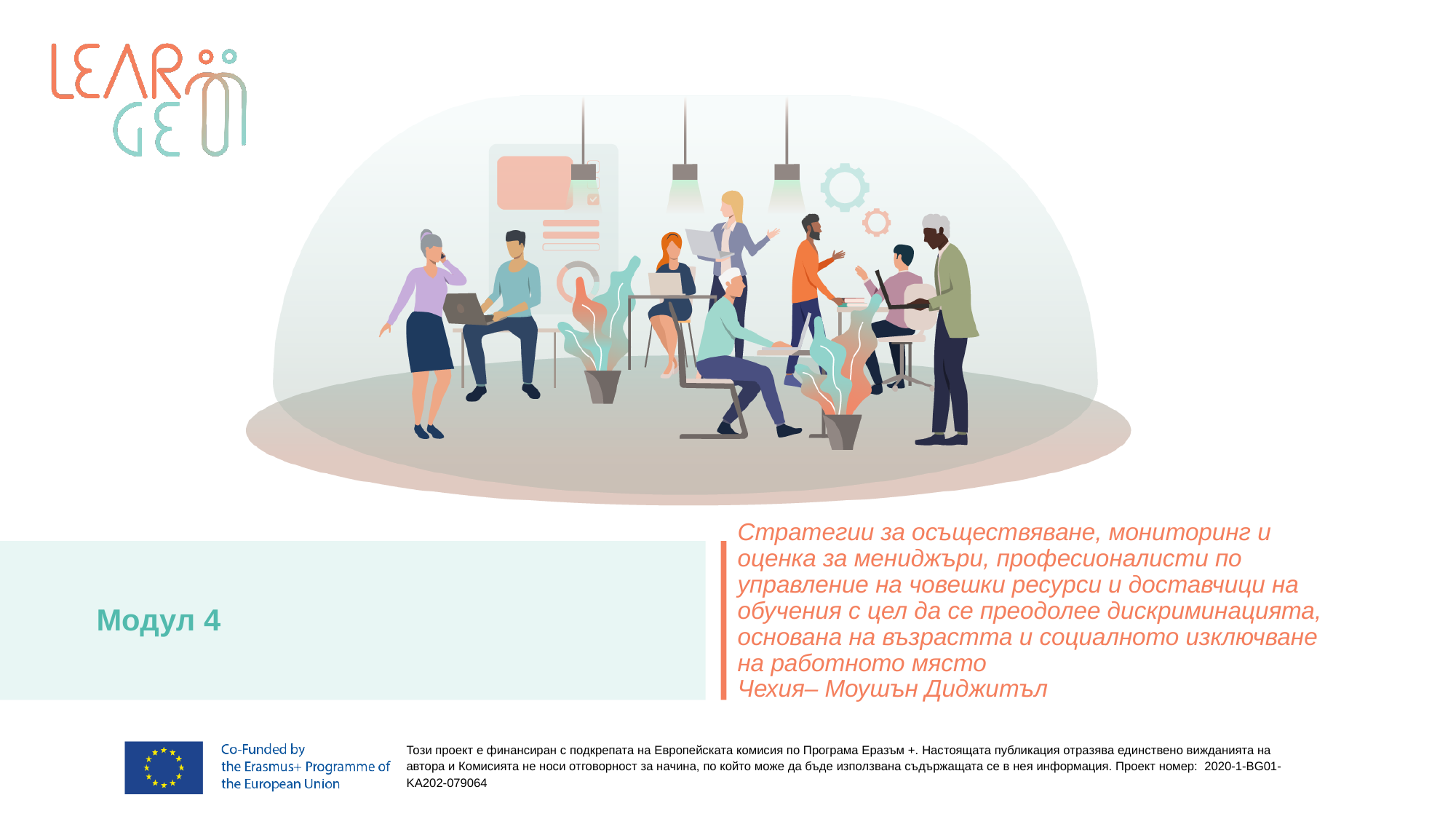

Стратегии за осъществяване, мониторинг и оценка за мениджъри, професионалисти по управление на човешки ресурси и доставчици на обучения с цел да се преодолее дискриминацията, основана на възрастта и социалното изключване на работното място
Чехия– Моушън Диджитъл
# Модул 4